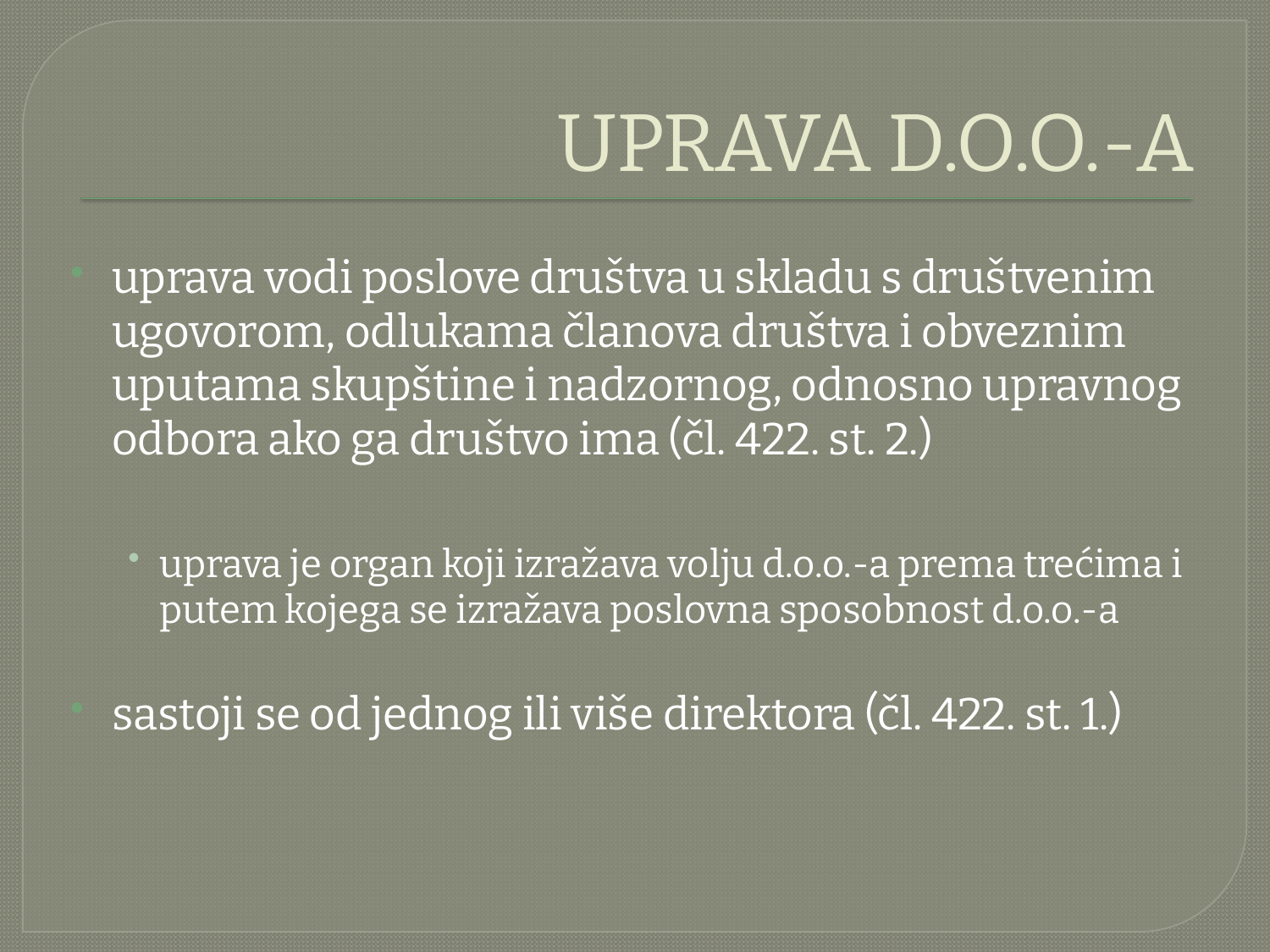

# UPRAVA D.O.O.-A

uprava vodi poslove društva u skladu s društvenim ugovorom, odlukama članova društva i obveznim uputama skupštine i nadzornog, odnosno upravnog odbora ako ga društvo ima (čl. 422. st. 2.)

uprava je organ koji izražava volju d.o.o.-a prema trećima i putem kojega se izražava poslovna sposobnost d.o.o.-a

sastoji se od jednog ili više direktora (čl. 422. st. 1.)